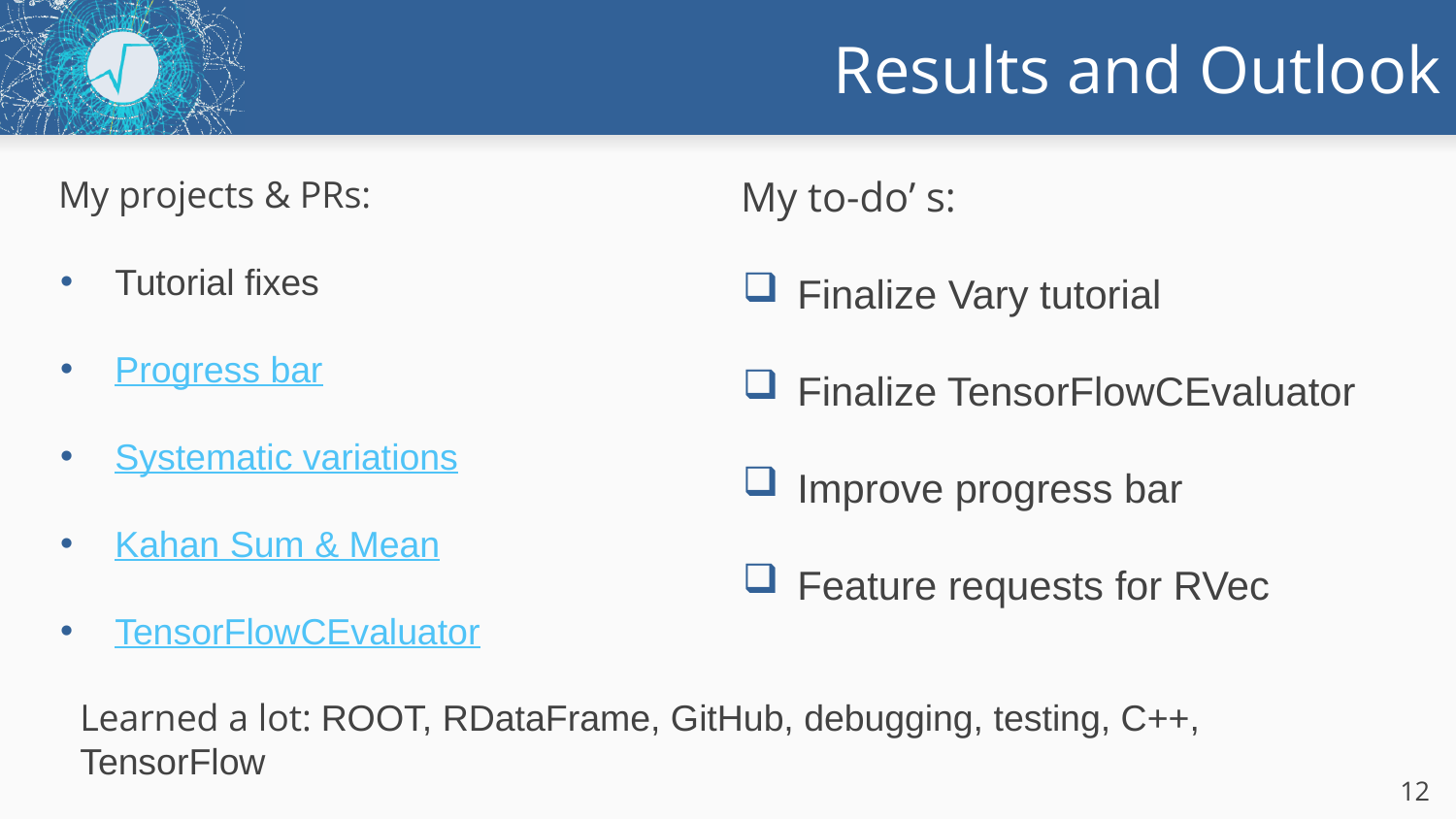

# Results and Outlook
My to-do’ s:

Finalize Vary tutorial

Finalize TensorFlowCEvaluator

Improve progress bar

Feature requests for RVec

My projects & PRs:

Tutorial fixes

Progress bar

Systematic variations

Kahan Sum & Mean

TensorFlowCEvaluator
Learned a lot: ROOT, RDataFrame, GitHub, debugging, testing, C++, TensorFlow
12